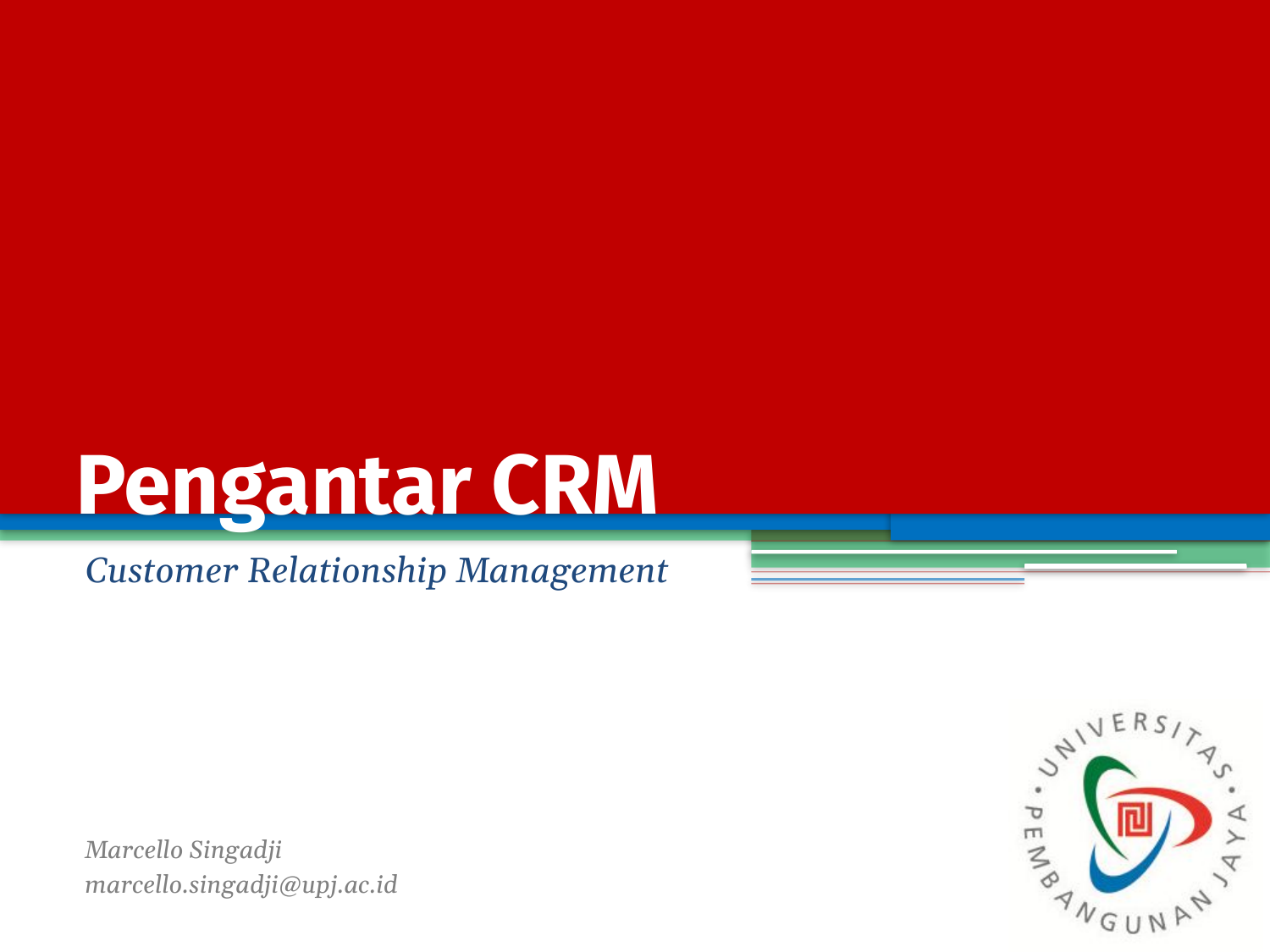

# Pengantar CRM
Customer Relationship Management

Marcello Singadji
marcello.singadji@upj.ac.id